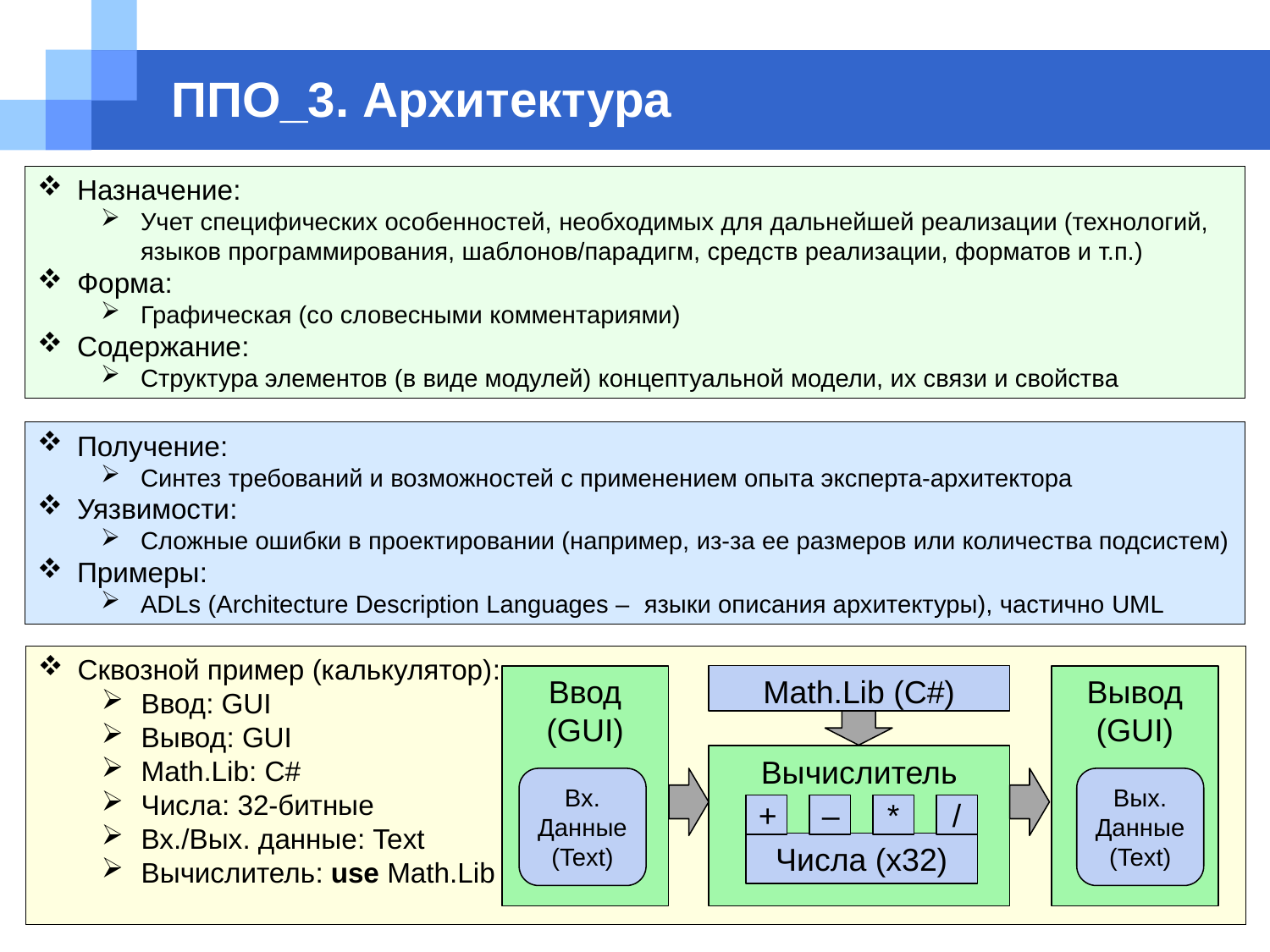

# ППО_3. Архитектура
Назначение:
Учет специфических особенностей, необходимых для дальнейшей реализации (технологий, языков программирования, шаблонов/парадигм, средств реализации, форматов и т.п.)
Форма:
Графическая (со словесными комментариями)
Содержание:
Структура элементов (в виде модулей) концептуальной модели, их связи и свойства
Получение:
Синтез требований и возможностей с применением опыта эксперта-архитектора
Уязвимости:
Сложные ошибки в проектировании (например, из-за ее размеров или количества подсистем)
Примеры:
ADLs (Architecture Description Languages –  языки описания архитектуры), частично UML
Сквозной пример (калькулятор):
Ввод: GUI
Вывод: GUI
Math.Lib: C#
Числа: 32-битные
Вх./Вых. данные: Text
Вычислитель: use Math.Lib

Math.Lib (C#)
Ввод (GUI)
Вывод
(GUI)

Вычислитель
Вх. Данные
(Text)

Вых. Данные
(Text)
+
–
*
/
Числа (x32)